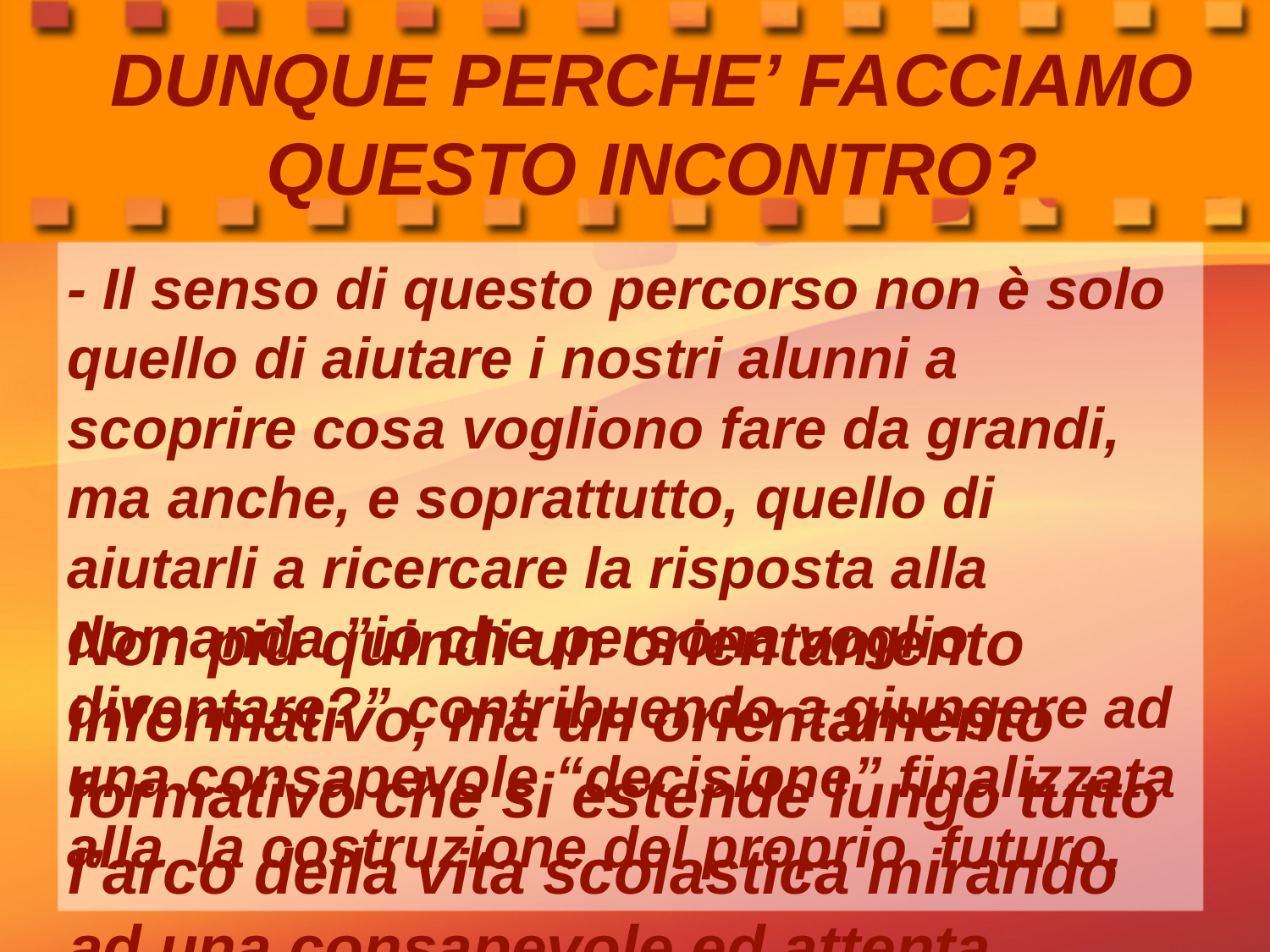

# DUNQUE PERCHE’ FACCIAMO QUESTO INCONTRO?
- Il senso di questo percorso non è solo quello di aiutare i nostri alunni a scoprire cosa vogliono fare da grandi, ma anche, e soprattutto, quello di aiutarli a ricercare la risposta alla domanda ”io che persona voglio diventare?” contribuendo a giungere ad una consapevole “decisione” finalizzata alla  la costruzione del proprio  futuro.

Non più quindi un orientamento informativo, ma un orientamento formativo che si estende lungo tutto l’arco della vita scolastica mirando ad una consapevole ed attenta conoscenza di se’.